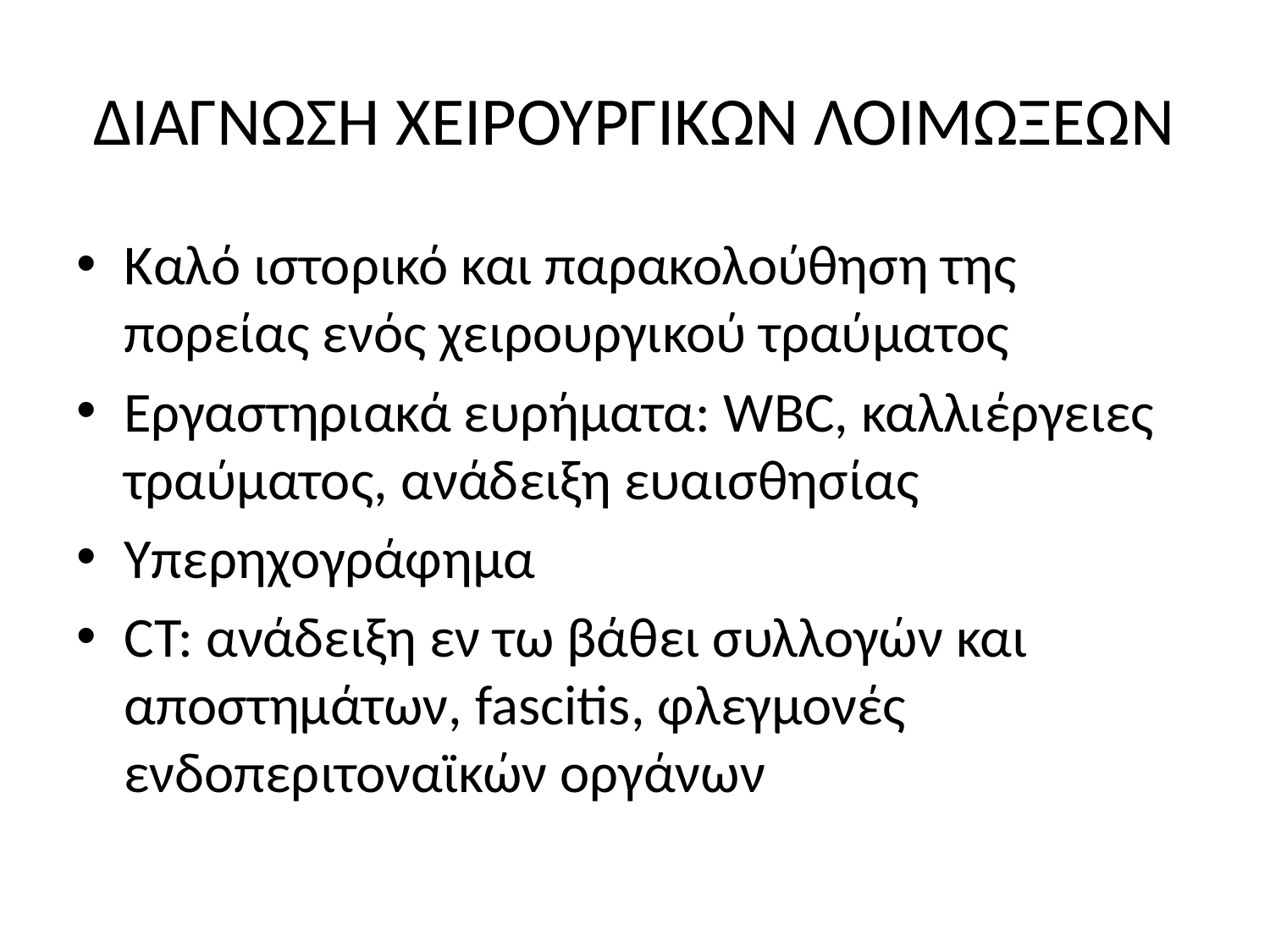

# ΔΙΑΓΝΩΣΗ ΧΕΙΡΟΥΡΓΙΚΩΝ ΛΟΙΜΩΞΕΩΝ
Καλό ιστορικό και παρακολούθηση της πορείας ενός χειρουργικού τραύματος
Εργαστηριακά ευρήματα: WBC, καλλιέργειες τραύματος, ανάδειξη ευαισθησίας
Υπερηχογράφημα
CT: ανάδειξη εν τω βάθει συλλογών και αποστημάτων, fascitis, φλεγμονές ενδοπεριτοναϊκών οργάνων